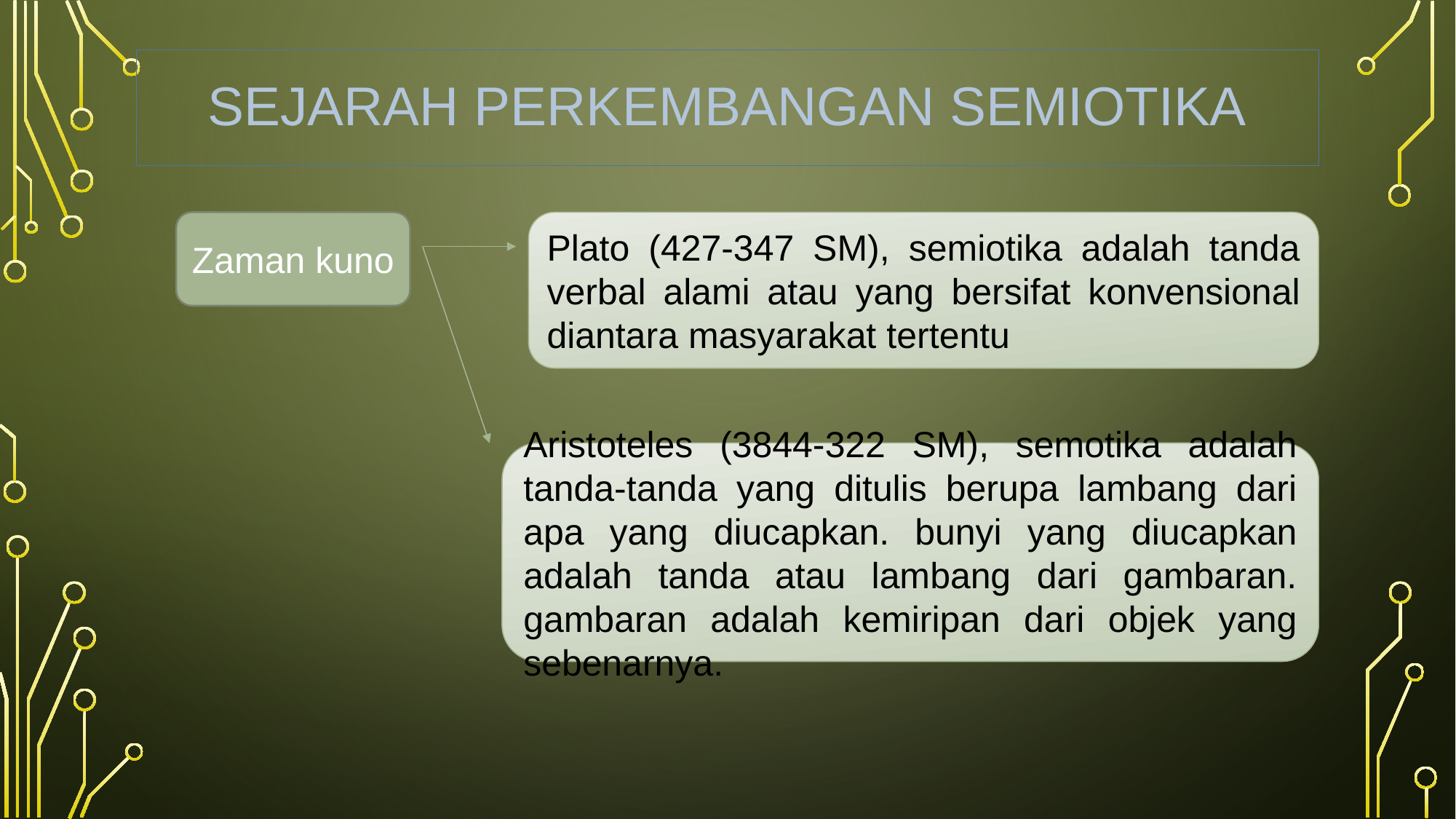

# Sejarah perkembangan semiotika

Plato (427-347 SM), semiotika adalah tanda verbal alami atau yang bersifat konvensional diantara masyarakat tertentu
Zaman kuno
Aristoteles (3844-322 SM), semotika adalah tanda-tanda yang ditulis berupa lambang dari apa yang diucapkan. bunyi yang diucapkan adalah tanda atau lambang dari gambaran. gambaran adalah kemiripan dari objek yang sebenarnya.